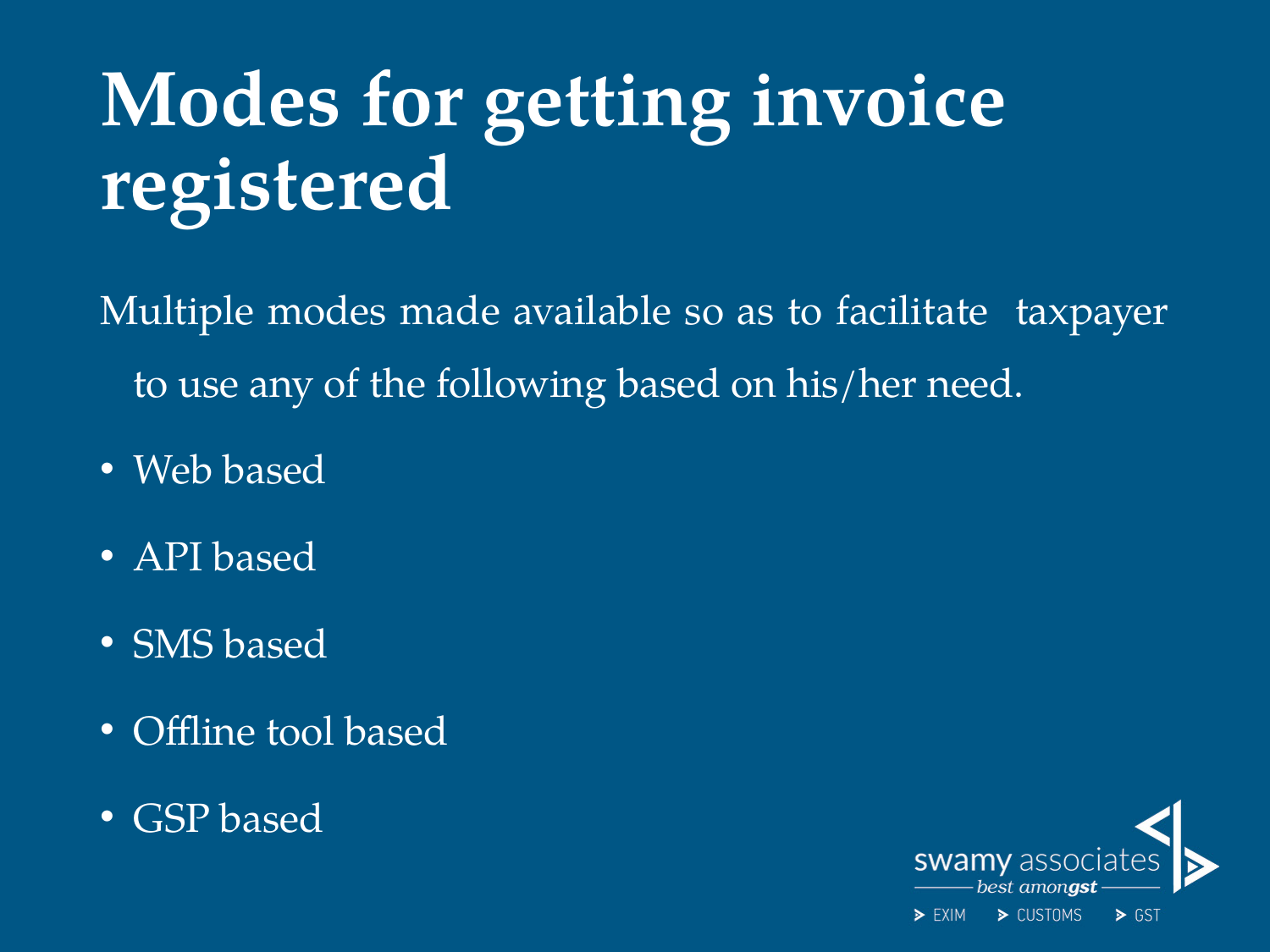

# Modes for getting invoice registered
Multiple modes made available so as to facilitate  taxpayer to use any of the following based on his/her need.
Web based
API based
SMS based
Offline tool based
GSP based